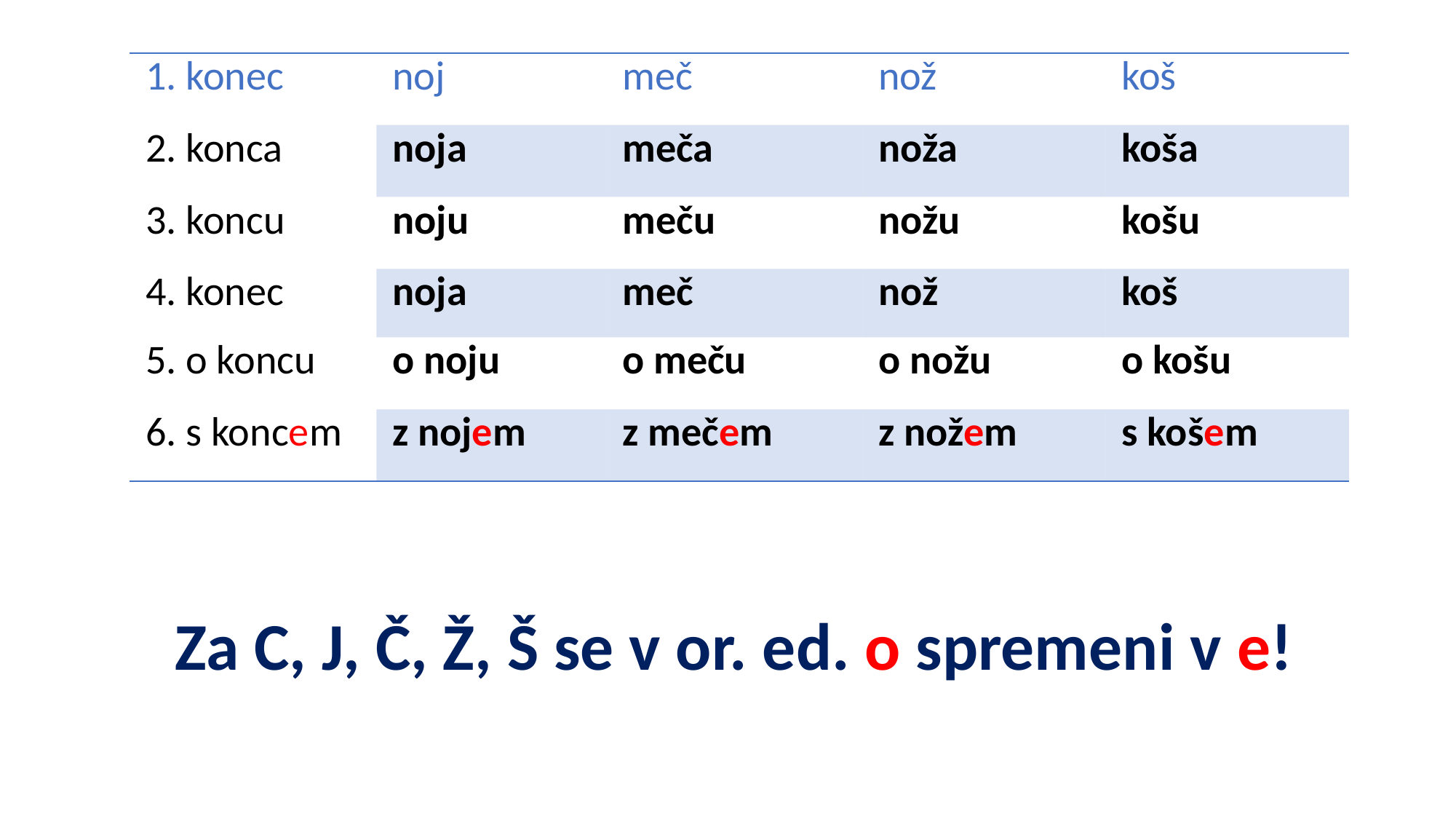

| 1. konec | noj | meč | nož | koš |
| --- | --- | --- | --- | --- |
| 2. konca | noja | meča | noža | koša |
| 3. koncu | noju | meču | nožu | košu |
| 4. konec | noja | meč | nož | koš |
| 5. o koncu | o noju | o meču | o nožu | o košu |
| 6. s koncem | z nojem | z mečem | z nožem | s košem |
# Za C, J, Č, Ž, Š se v or. ed. o spremeni v e!